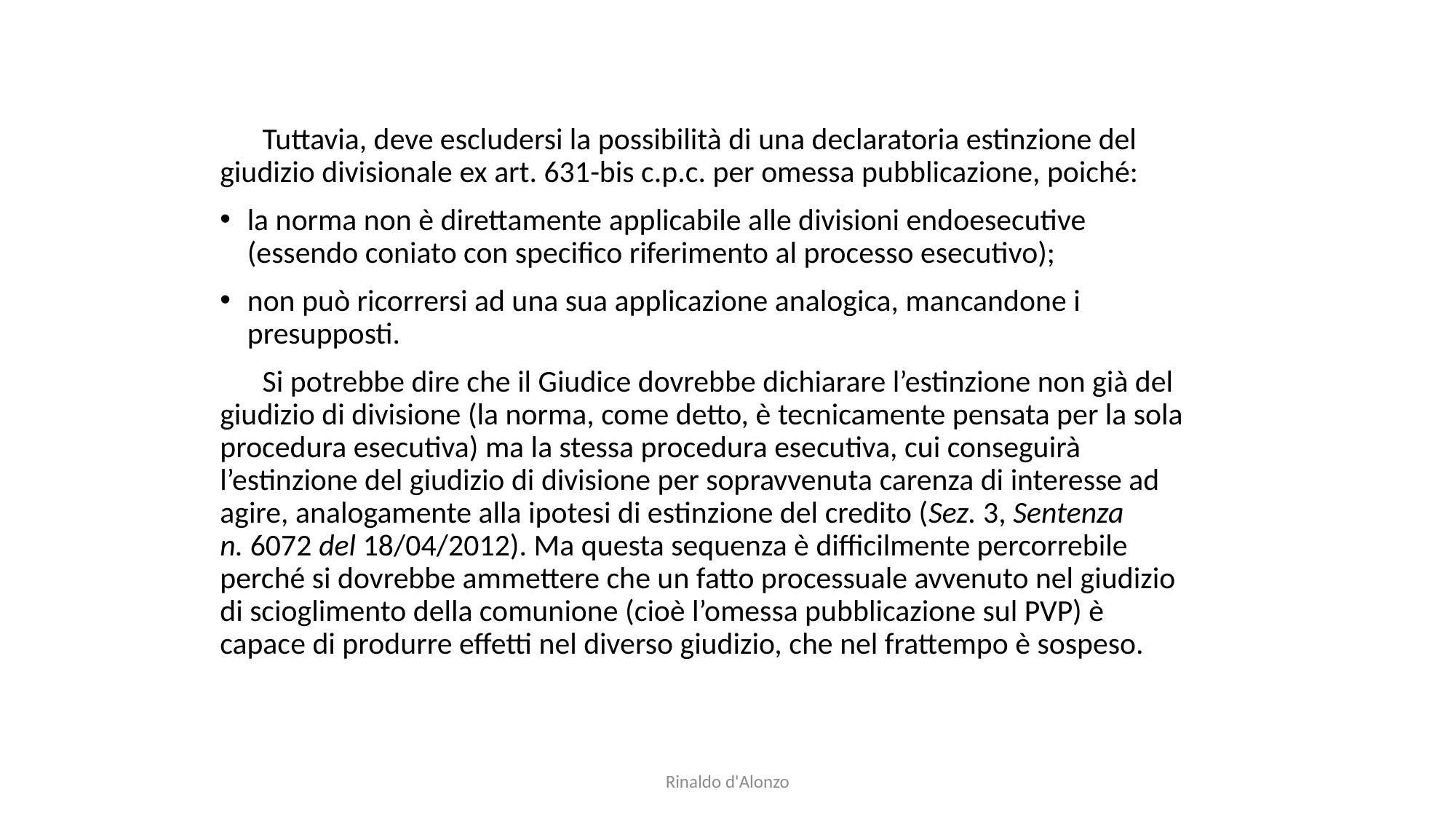

Tuttavia, deve escludersi la possibilità di una declaratoria estinzione del giudizio divisionale ex art. 631-bis c.p.c. per omessa pubblicazione, poiché:
la norma non è direttamente applicabile alle divisioni endoesecutive (essendo coniato con specifico riferimento al processo esecutivo);
non può ricorrersi ad una sua applicazione analogica, mancandone i presupposti.
Si potrebbe dire che il Giudice dovrebbe dichiarare l’estinzione non già del giudizio di divisione (la norma, come detto, è tecnicamente pensata per la sola procedura esecutiva) ma la stessa procedura esecutiva, cui conseguirà l’estinzione del giudizio di divisione per sopravvenuta carenza di interesse ad agire, analogamente alla ipotesi di estinzione del credito (Sez. 3, Sentenza n. 6072 del 18/04/2012). Ma questa sequenza è difficilmente percorrebile perché si dovrebbe ammettere che un fatto processuale avvenuto nel giudizio di scioglimento della comunione (cioè l’omessa pubblicazione sul PVP) è capace di produrre effetti nel diverso giudizio, che nel frattempo è sospeso.

Rinaldo d'Alonzo